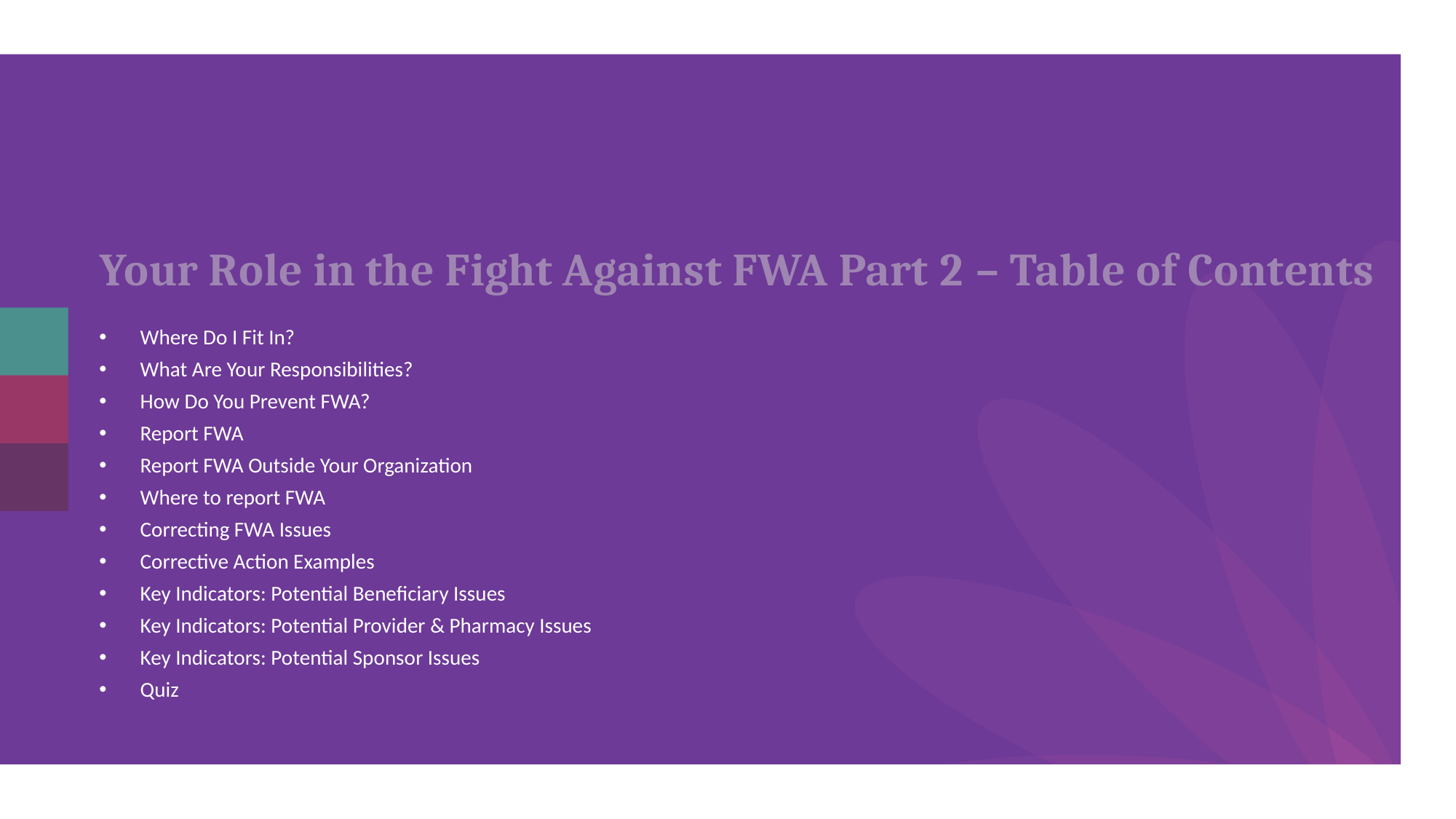

# Your Role in the Fight Against FWA Part 2 – Table of Contents
Where Do I Fit In?
What Are Your Responsibilities?
How Do You Prevent FWA?
Report FWA
Report FWA Outside Your Organization
Where to report FWA
Correcting FWA Issues
Corrective Action Examples
Key Indicators: Potential Beneficiary Issues
Key Indicators: Potential Provider & Pharmacy Issues
Key Indicators: Potential Sponsor Issues
Quiz